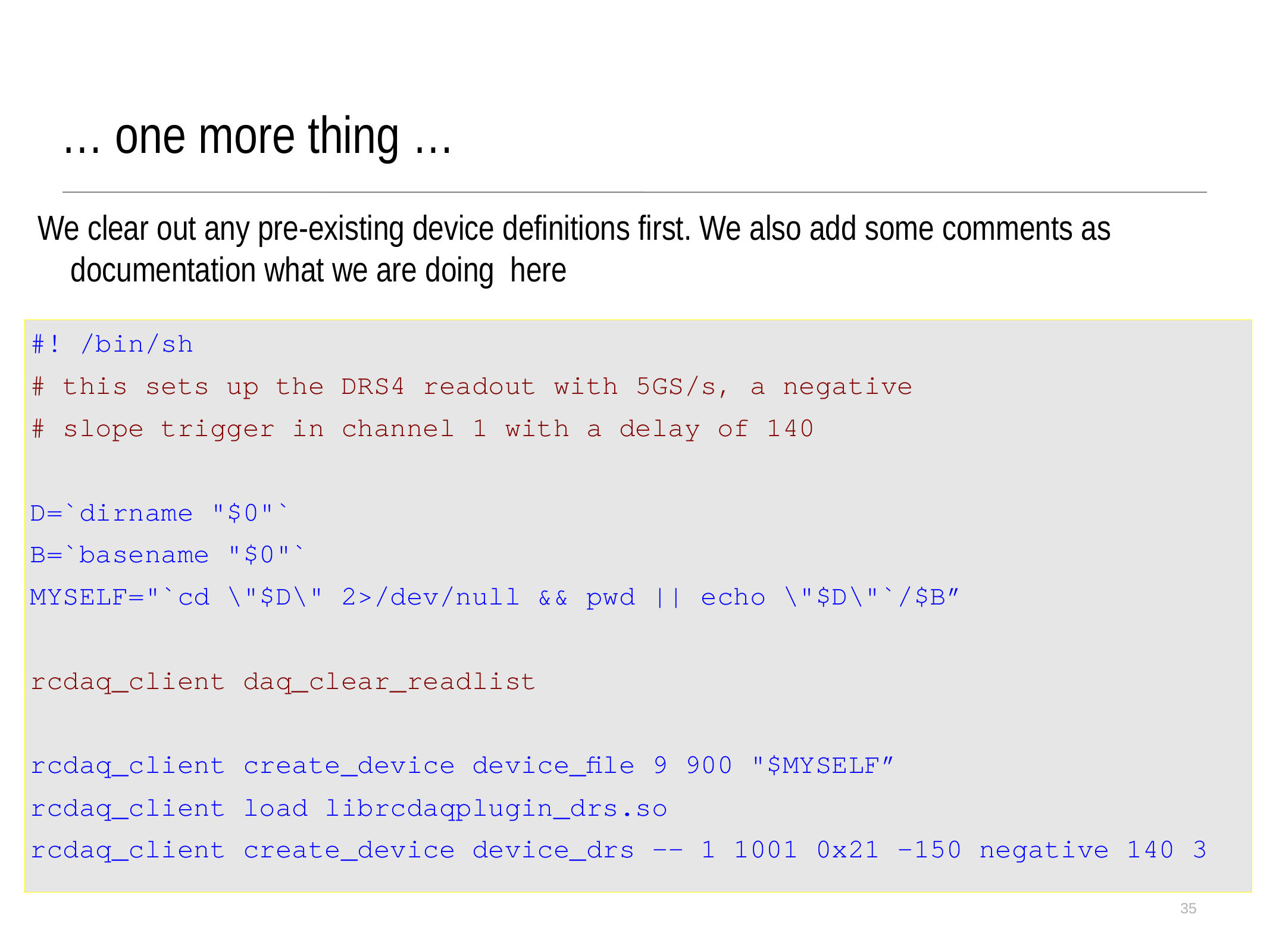

… one more thing …
We clear out any pre-existing device definitions first. We also add some comments as documentation what we are doing  here
#! /bin/sh
# this sets up the DRS4 readout with 5GS/s, a negative
# slope trigger in channel 1 with a delay of 140

D=`dirname "$0"`
B=`basename "$0"`
MYSELF="`cd \"$D\" 2>/dev/null && pwd || echo \"$D\"`/$B”

rcdaq_client daq_clear_readlist

rcdaq_client create_device device_file 9 900 "$MYSELF”
rcdaq_client load librcdaqplugin_drs.so
rcdaq_client create_device device_drs -- 1 1001 0x21 -150 negative 140 3
35